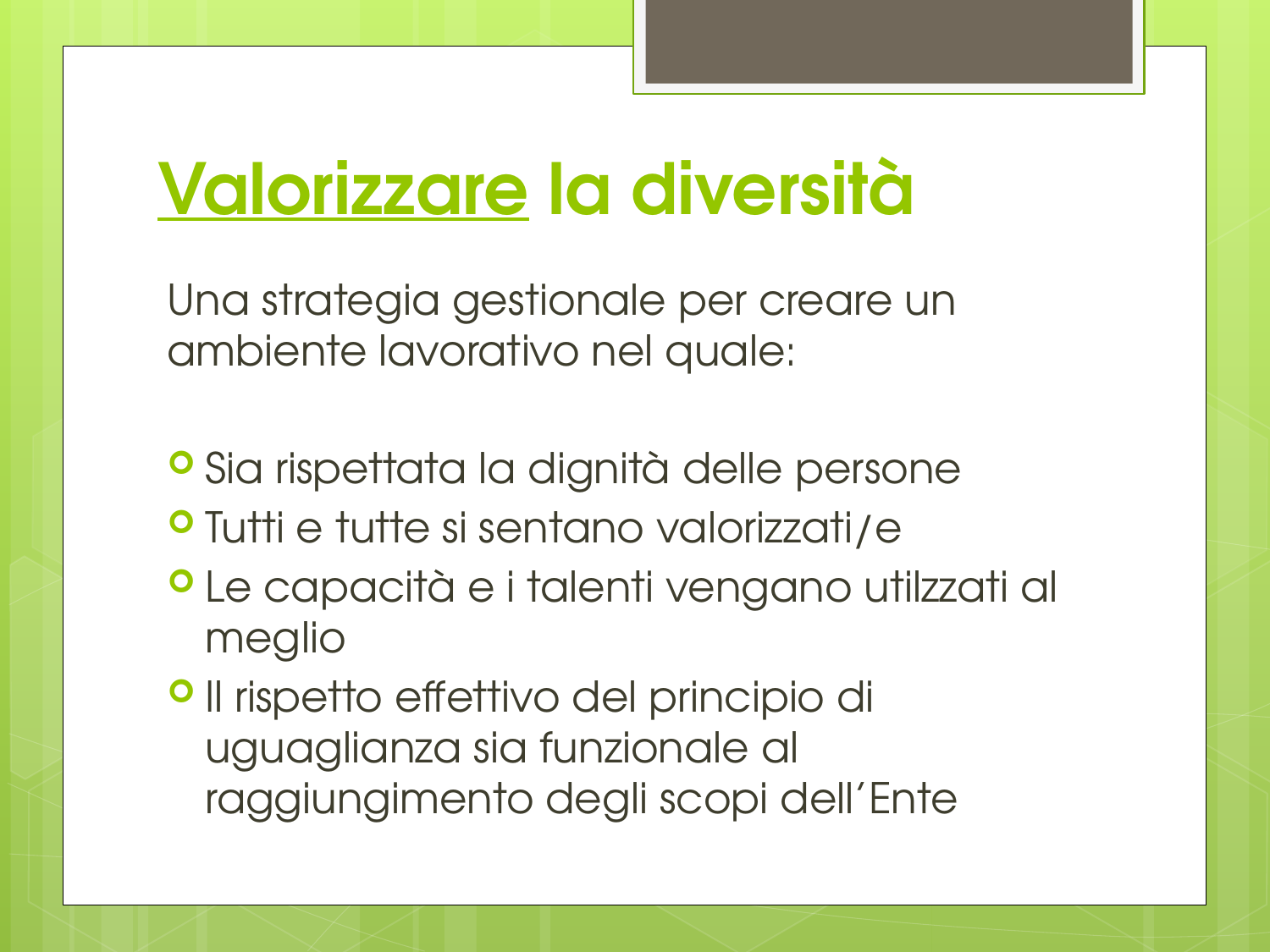

# Valorizzare la diversità
Una strategia gestionale per creare un ambiente lavorativo nel quale:

Sia rispettata la dignità delle persone
Tutti e tutte si sentano valorizzati/e
Le capacità e i talenti vengano utilzzati al meglio
Il rispetto effettivo del principio di uguaglianza sia funzionale al raggiungimento degli scopi dell’Ente